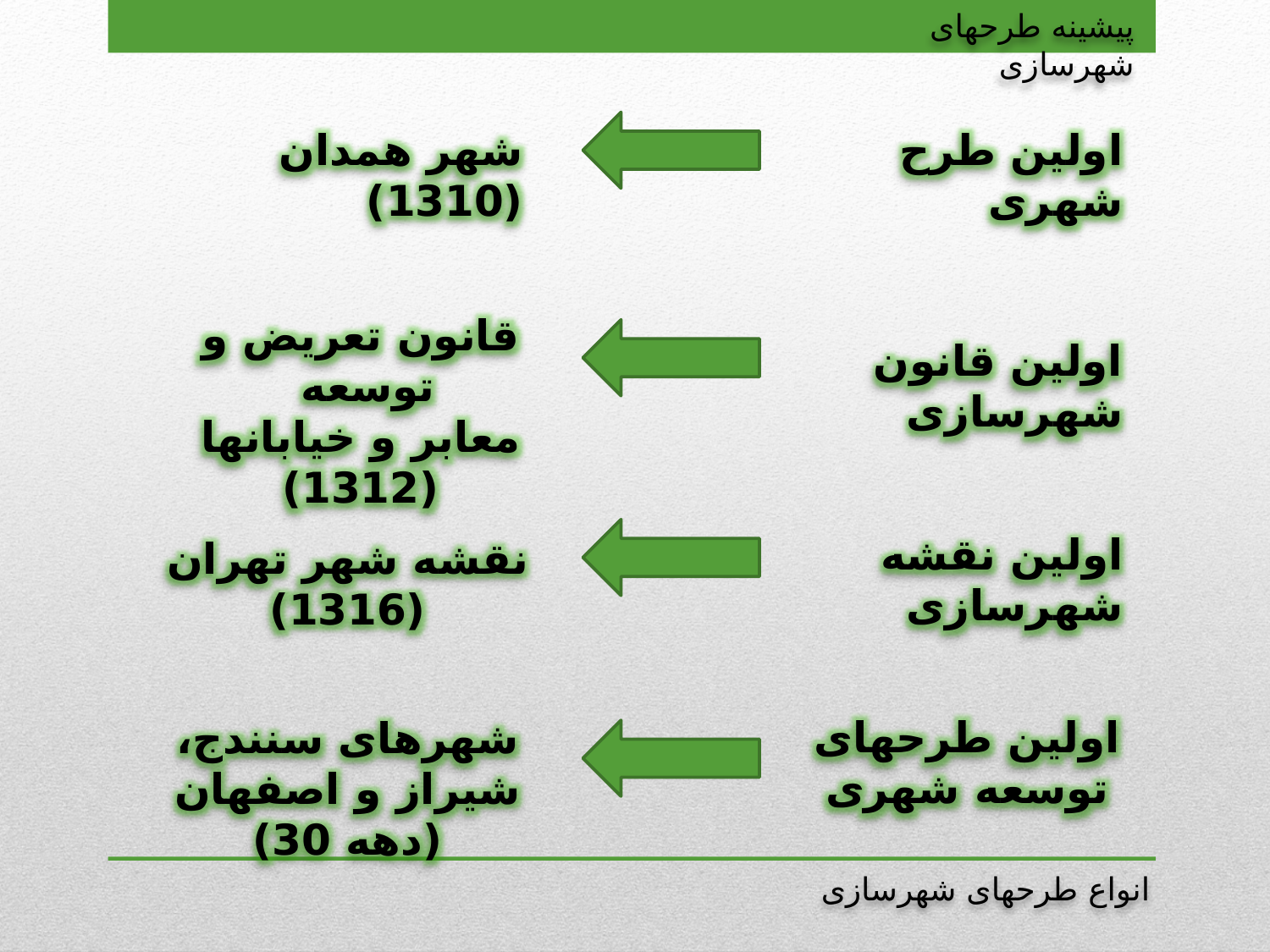

پیشینه طرح‏های شهرسازی

شهر همدان (1310)
اولین طرح شهری
قانون تعریض و توسعه
معابر و خیابان‏ها (1312)

اولین قانون شهرسازی

اولین نقشه شهرسازی
نقشه شهر تهران (1316)
اولین طرح‏های توسعه شهری
شهرهای سنندج، شیراز و اصفهان (دهه 30)

انواع طرح‏های شهرسازی